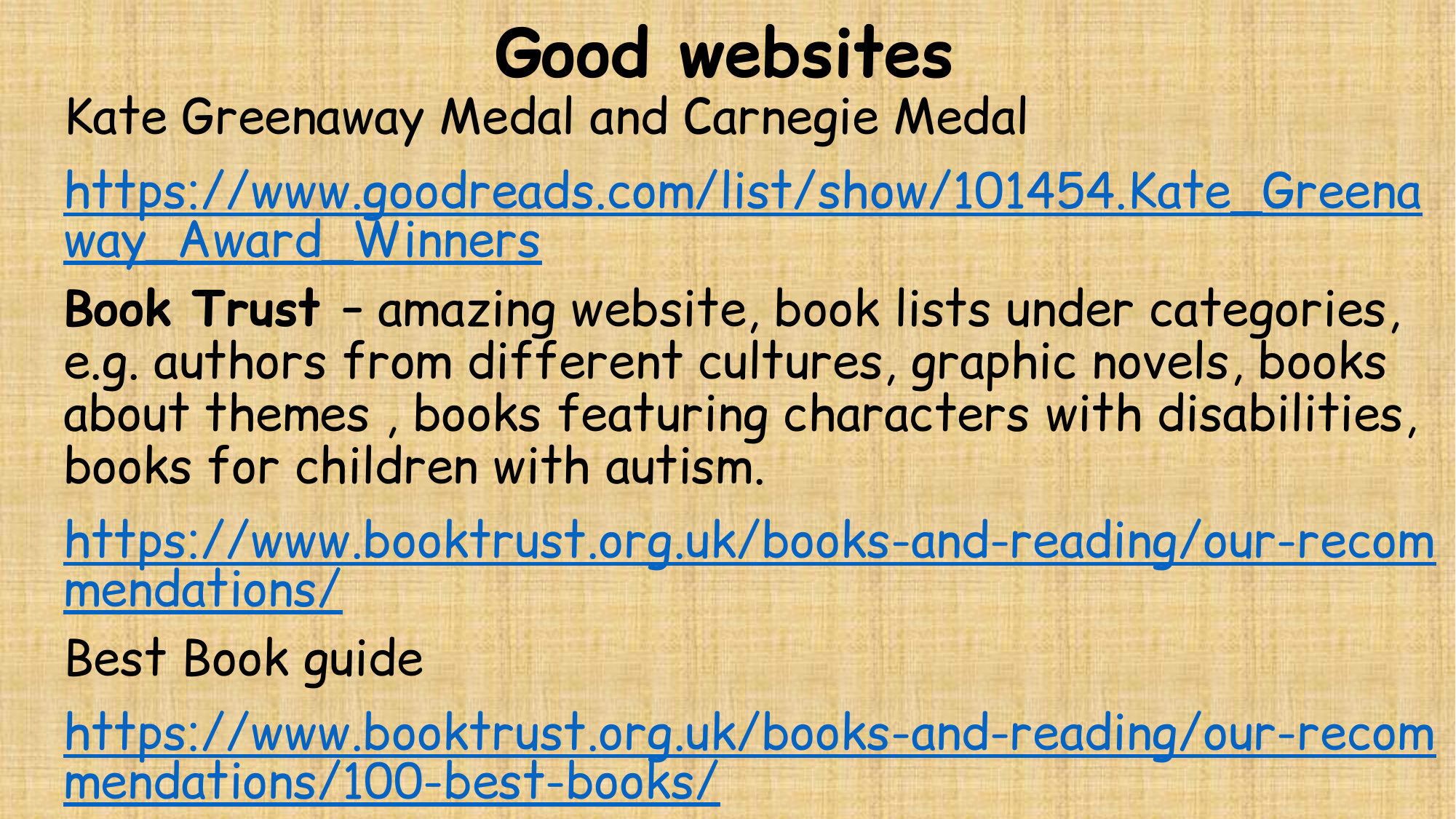

# Good websites
Kate Greenaway Medal and Carnegie Medal
https://www.goodreads.com/list/show/101454.Kate_Greenaway_Award_Winners
Book Trust – amazing website, book lists under categories, e.g. authors from different cultures, graphic novels, books about themes , books featuring characters with disabilities, books for children with autism.
https://www.booktrust.org.uk/books-and-reading/our-recommendations/
Best Book guide
https://www.booktrust.org.uk/books-and-reading/our-recommendations/100-best-books/